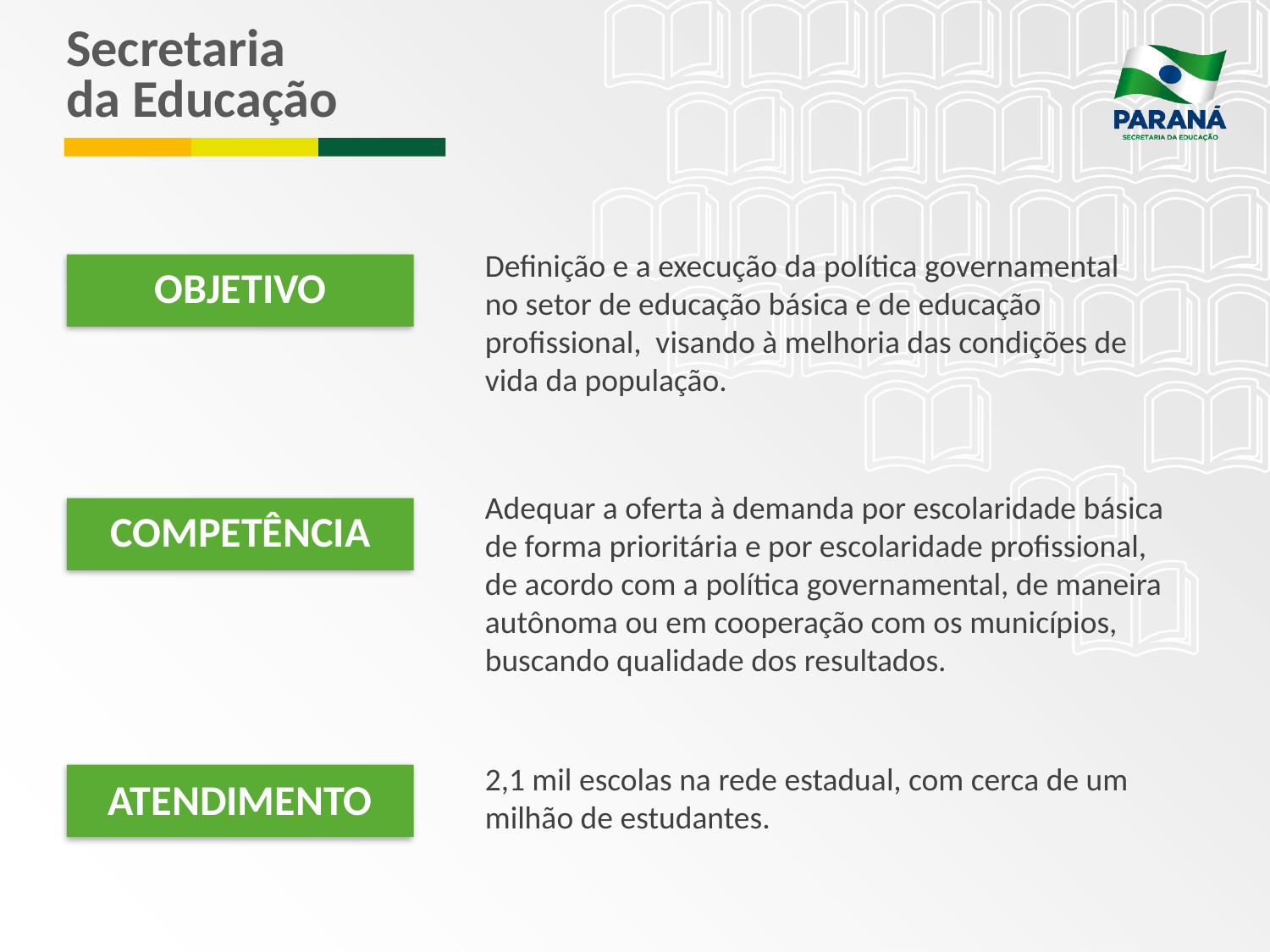

# Secretaria da Educação
Definição e a execução da política governamental no setor de educação básica e de educação profissional,  visando à melhoria das condições de vida da população.

OBJETIVO
Adequar a oferta à demanda por escolaridade básica de forma prioritária e por escolaridade profissional, de acordo com a política governamental, de maneira autônoma ou em cooperação com os municípios, buscando qualidade dos resultados.

COMPETÊNCIA
2,1 mil escolas na rede estadual, com cerca de um milhão de estudantes.

ATENDIMENTO